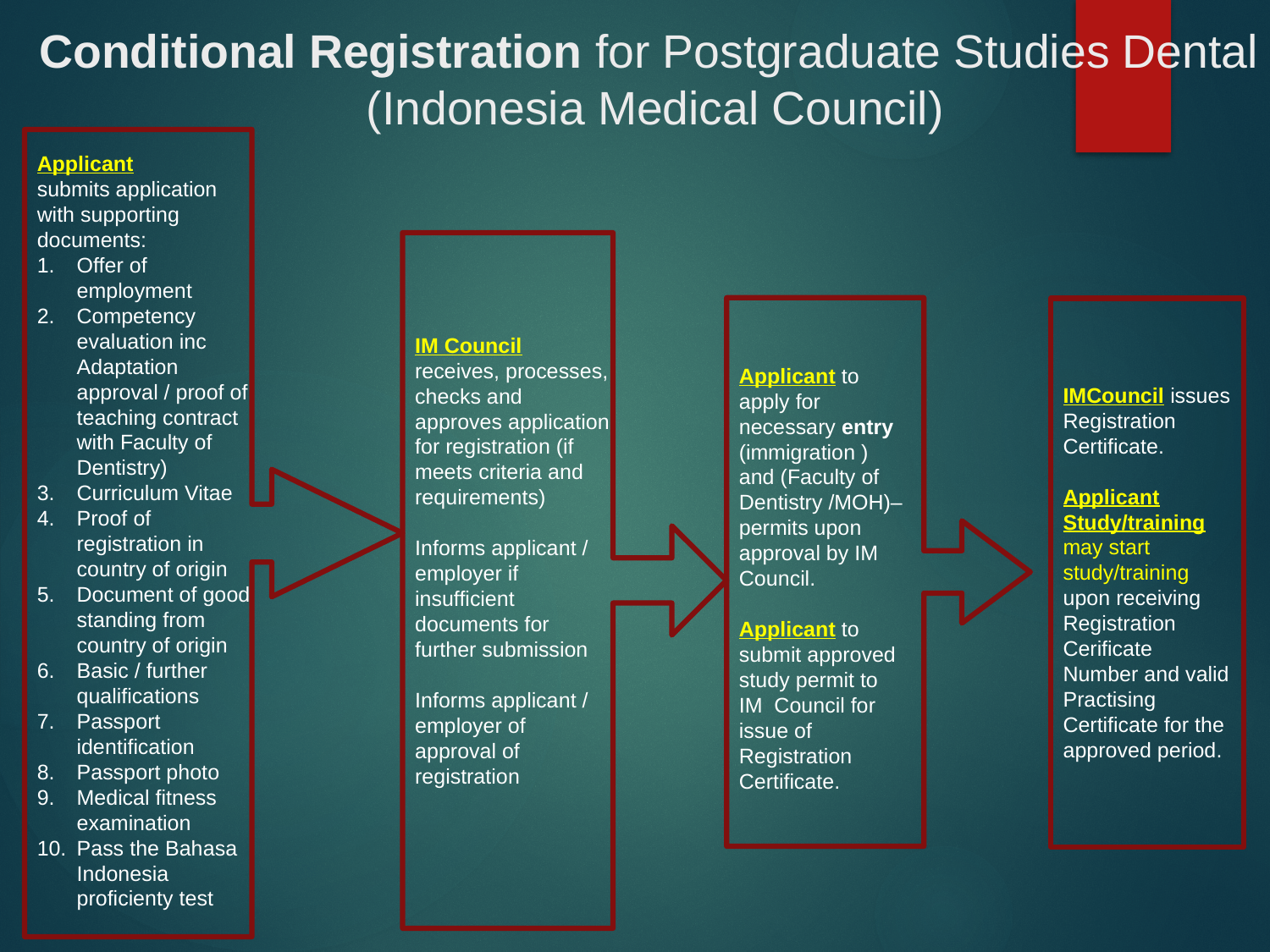

# Conditional Registration for Postgraduate Studies Dental (Indonesia Medical Council)

Applicant
submits application with supporting documents:
Offer of employment
Competency evaluation inc Adaptation approval / proof of teaching contract with Faculty of Dentistry)
Curriculum Vitae
Proof of registration in country of origin
Document of good standing from country of origin
Basic / further qualifications
Passport identification
Passport photo
Medical fitness examination
Pass the Bahasa Indonesia proficienty test

IM Council receives, processes, checks and approves application for registration (if meets criteria and requirements)

Informs applicant / employer if insufficient documents for further submission

Informs applicant / employer of approval of registration

Applicant to apply for necessary entry (immigration ) and (Faculty of Dentistry /MOH)–permits upon approval by IM Council.

Applicant to submit approved study permit to IM  Council for issue of Registration Certificate.
IMCouncil issues Registration Certificate.

Applicant Study/training may start study/training upon receiving Registration Cerificate Number and valid Practising Certificate for the approved period.